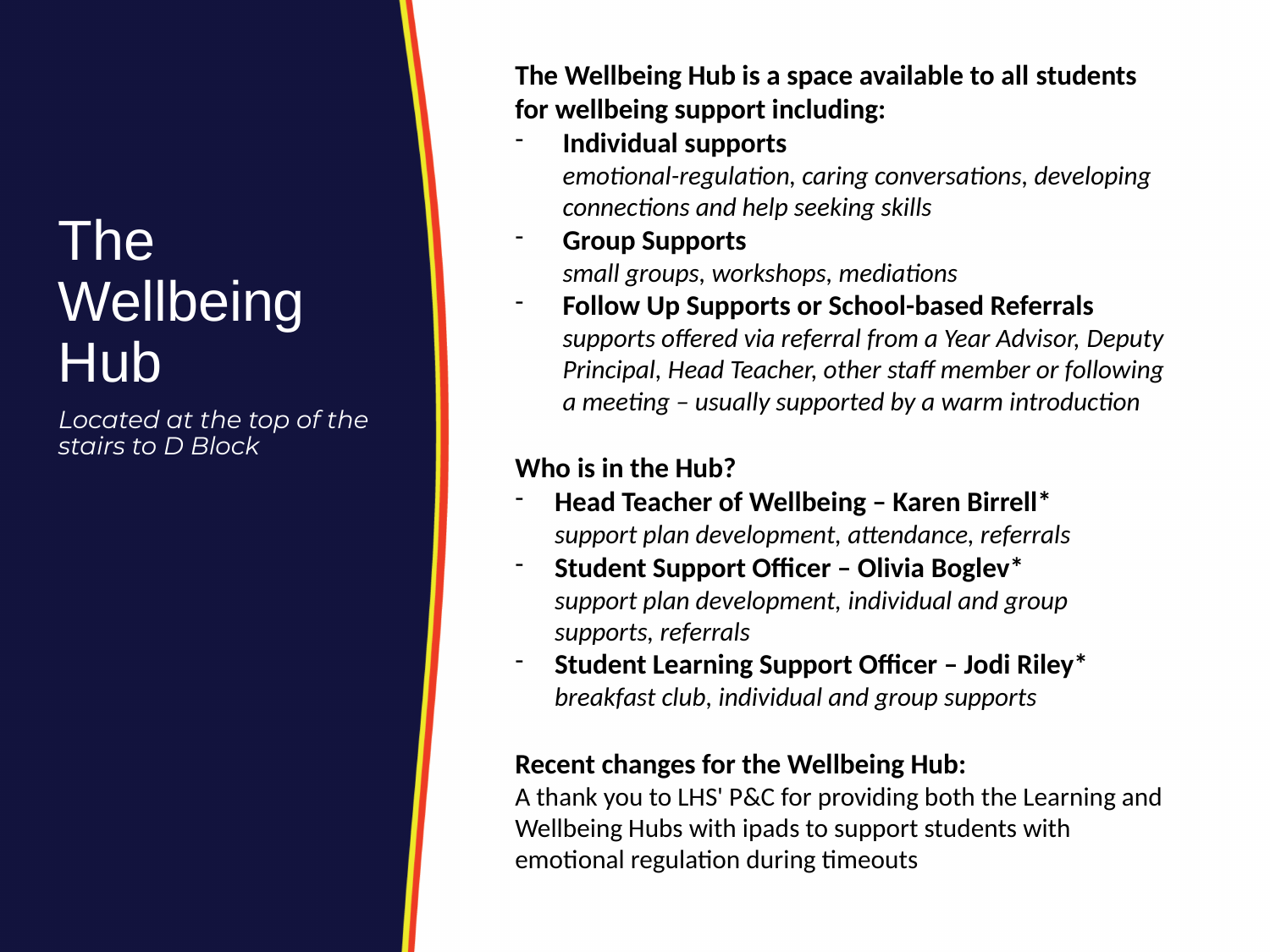

The Wellbeing Hub is a space available to all students for wellbeing support including:
Individual supports
emotional-regulation, caring conversations, developing connections and help seeking skills
Group Supports
small groups, workshops, mediations
Follow Up Supports or School-based Referrals
supports offered via referral from a Year Advisor, Deputy Principal, Head Teacher, other staff member or following a meeting – usually supported by a warm introduction

Who is in the Hub?
Head Teacher of Wellbeing – Karen Birrell*
support plan development, attendance, referrals
Student Support Officer – Olivia Boglev*
support plan development, individual and group supports, referrals
Student Learning Support Officer – Jodi Riley*
breakfast club, individual and group supports

Recent changes for the Wellbeing Hub:
A thank you to LHS' P&C for providing both the Learning and Wellbeing Hubs with ipads to support students with emotional regulation during timeouts
# The Wellbeing Hub
Located at the top of the stairs to D Block